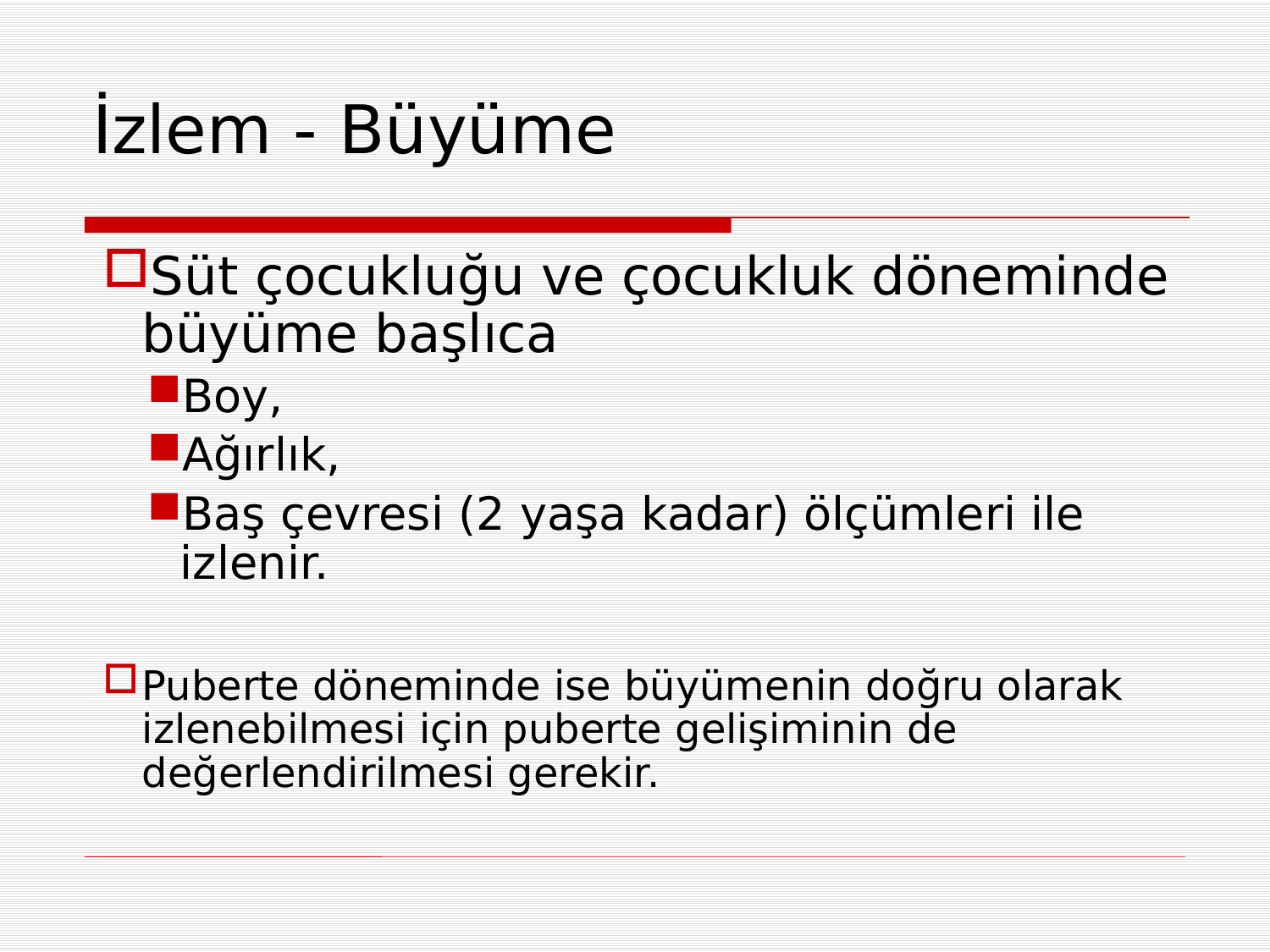

İzlem - Büyüme
Süt çocukluğu ve çocukluk döneminde büyüme başlıca
Boy,
Ağırlık,
Baş çevresi (2 yaşa kadar) ölçümleri ile izlenir.

Puberte döneminde ise büyümenin doğru olarak izlenebilmesi için puberte gelişiminin de değerlendirilmesi gerekir.